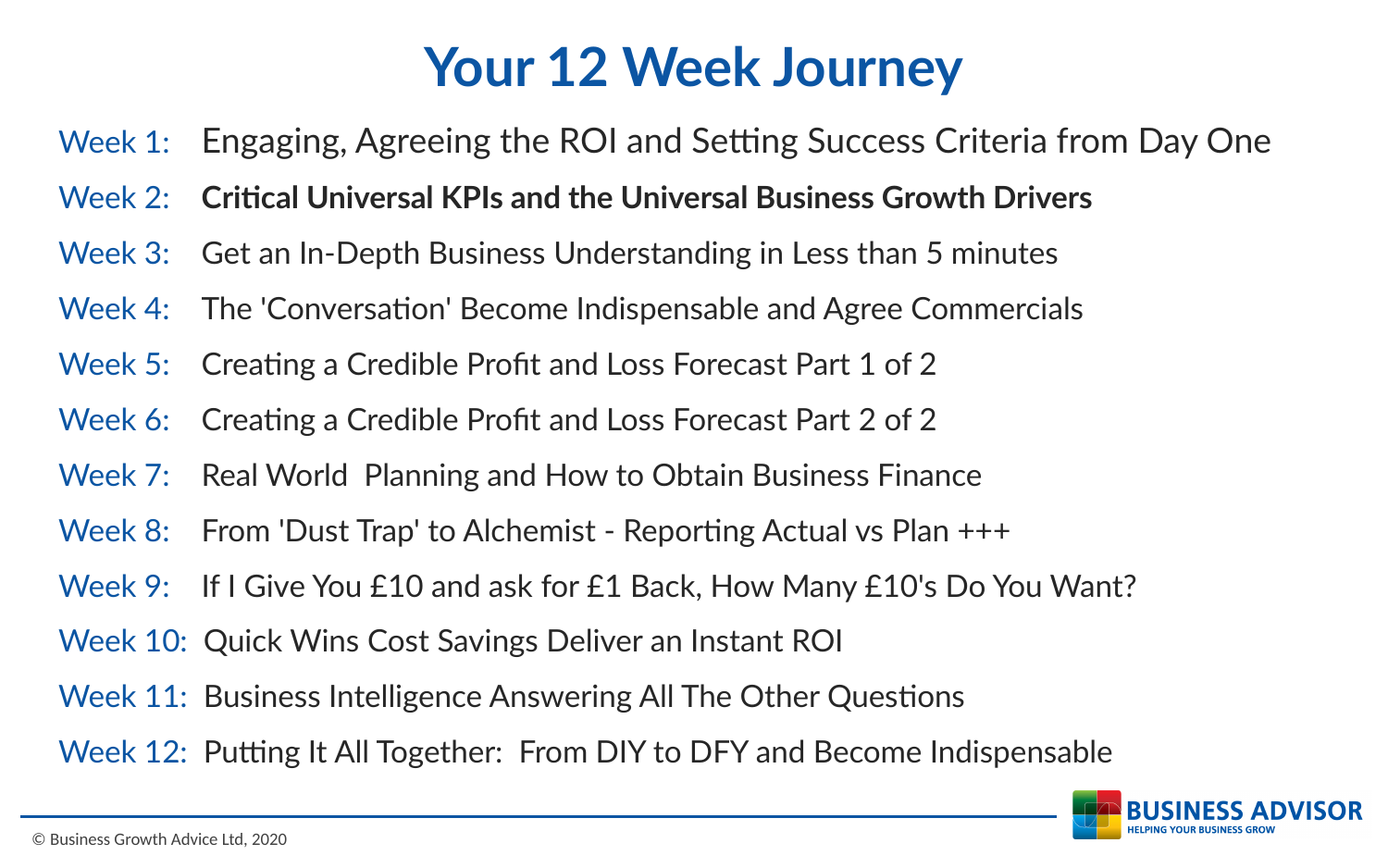

Your 12 Week Journey
Week 1:    Engaging, Agreeing the ROI and Setting Success Criteria from Day One
Week 2:    Critical Universal KPIs and the Universal Business Growth Drivers
Week 3:    Get an In-Depth Business Understanding in Less than 5 minutes
Week 4:    The 'Conversation' Become Indispensable and Agree Commercials
Week 5:    Creating a Credible Profit and Loss Forecast Part 1 of 2
Week 6:    Creating a Credible Profit and Loss Forecast Part 2 of 2
Week 7:    Real World  Planning and How to Obtain Business Finance
Week 8:    From 'Dust Trap' to Alchemist - Reporting Actual vs Plan +++
Week 9:    If I Give You £10 and ask for £1 Back, How Many £10's Do You Want?
Week 10:  Quick Wins Cost Savings Deliver an Instant ROI
Week 11:  Business Intelligence Answering All The Other Questions
Week 12:  Putting It All Together:  From DIY to DFY and Become Indispensable